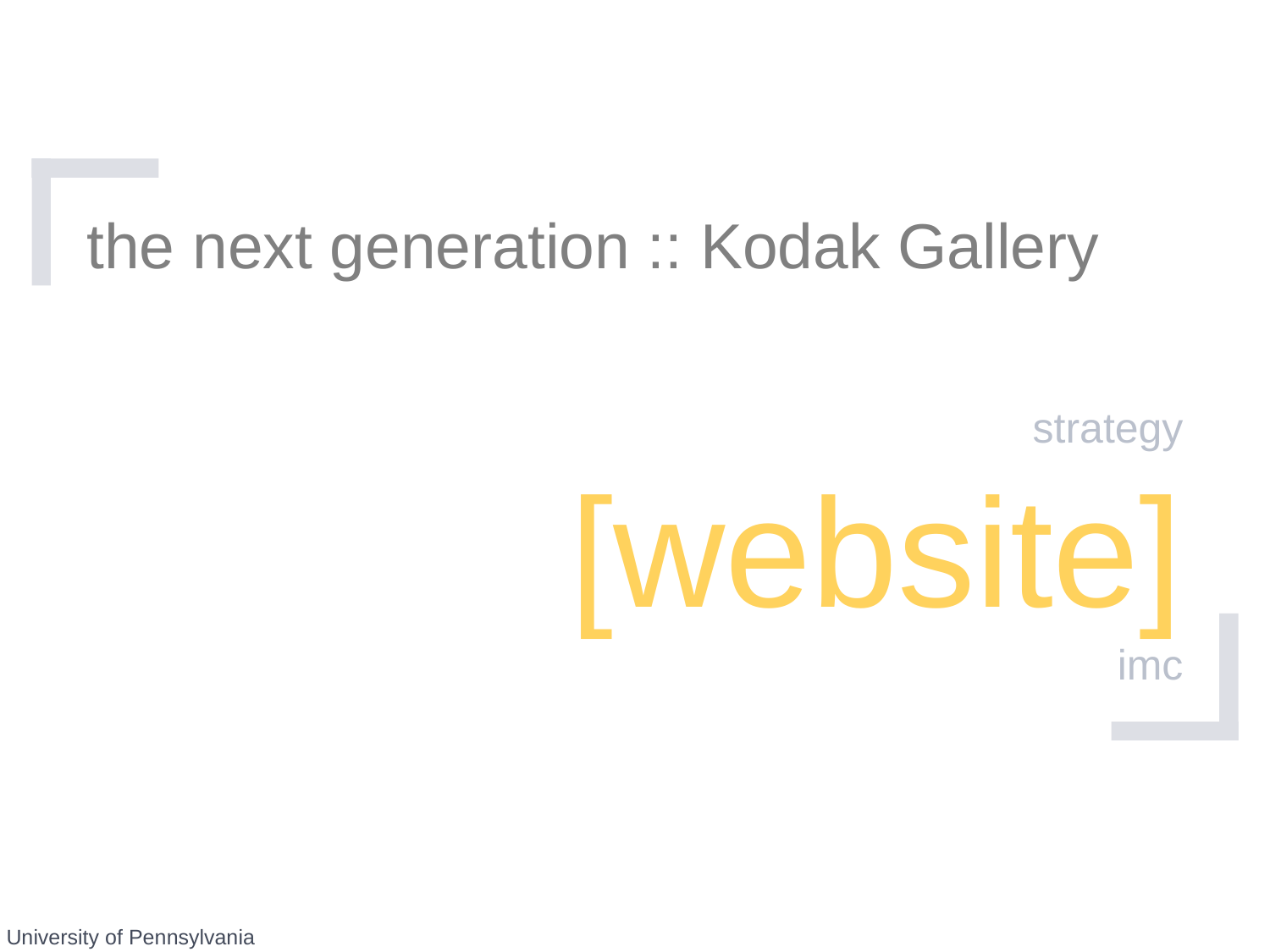

the next generation :: Kodak Gallery
# strategy [website] imc